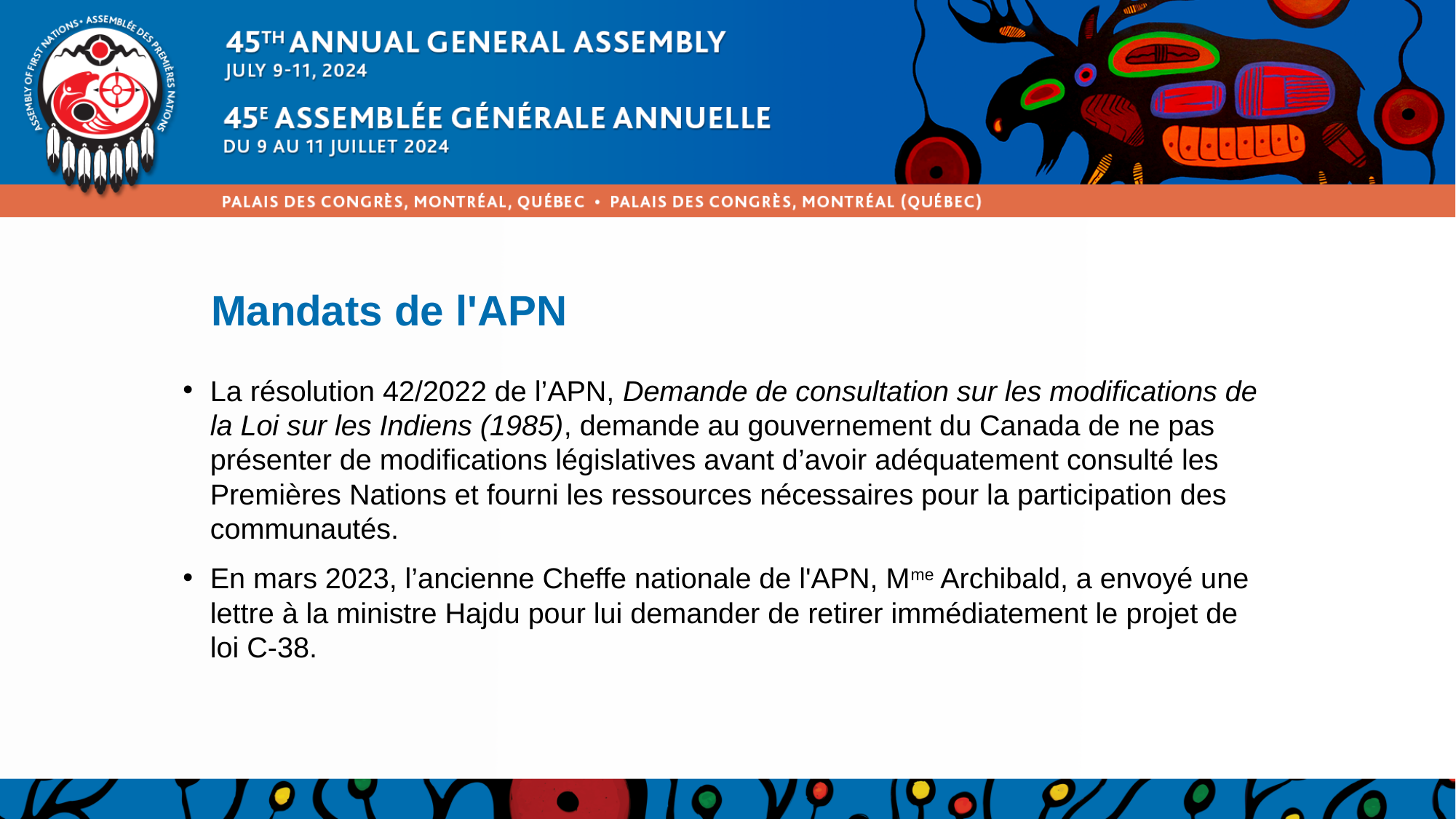

# Mandats de l'APN
La résolution 42/2022 de l’APN, Demande de consultation sur les modifications de la Loi sur les Indiens (1985), demande au gouvernement du Canada de ne pas présenter de modifications législatives avant d’avoir adéquatement consulté les Premières Nations et fourni les ressources nécessaires pour la participation des communautés.
En mars 2023, l’ancienne Cheffe nationale de l'APN, Mme Archibald, a envoyé une lettre à la ministre Hajdu pour lui demander de retirer immédiatement le projet de loi C-38.